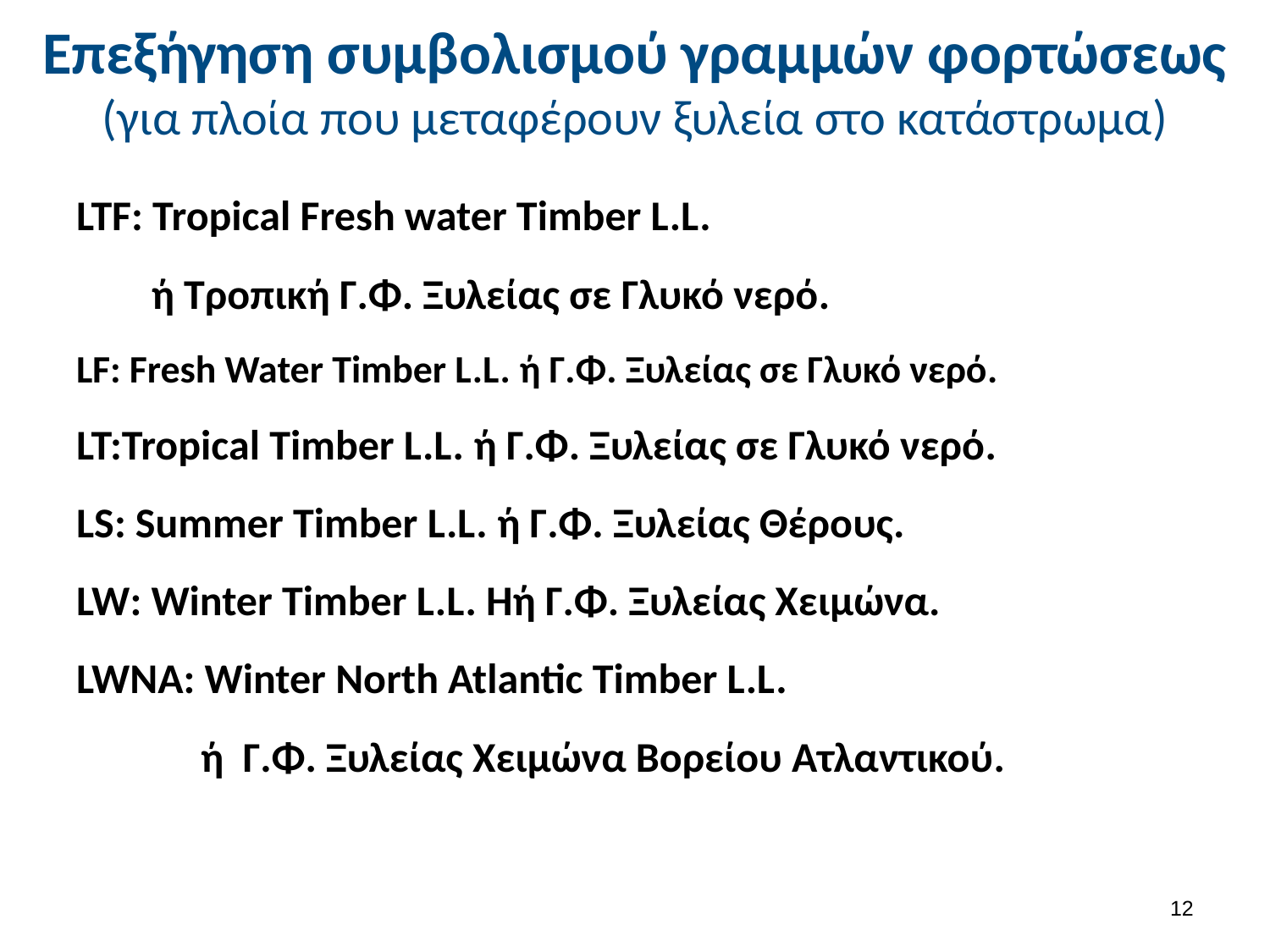

# Επεξήγηση συμβολισμού γραμμών φορτώσεως (για πλοία που μεταφέρουν ξυλεία στο κατάστρωμα)
LTF: Tropical Fresh water Timber L.L.
ή Τροπική Γ.Φ. Ξυλείας σε Γλυκό νερό.
LF: Fresh Water Timber L.L. ή Γ.Φ. Ξυλείας σε Γλυκό νερό.
LT:Tropical Timber L.L. ή Γ.Φ. Ξυλείας σε Γλυκό νερό.
LS: Summer Timber L.L. ή Γ.Φ. Ξυλείας Θέρους.
LW: Winter Timber L.L. Ηή Γ.Φ. Ξυλείας Χειμώνα.
LWNA: Winter North Atlantic Timber L.L.
ή  Γ.Φ. Ξυλείας Χειμώνα Βορείου Ατλαντικού.
12